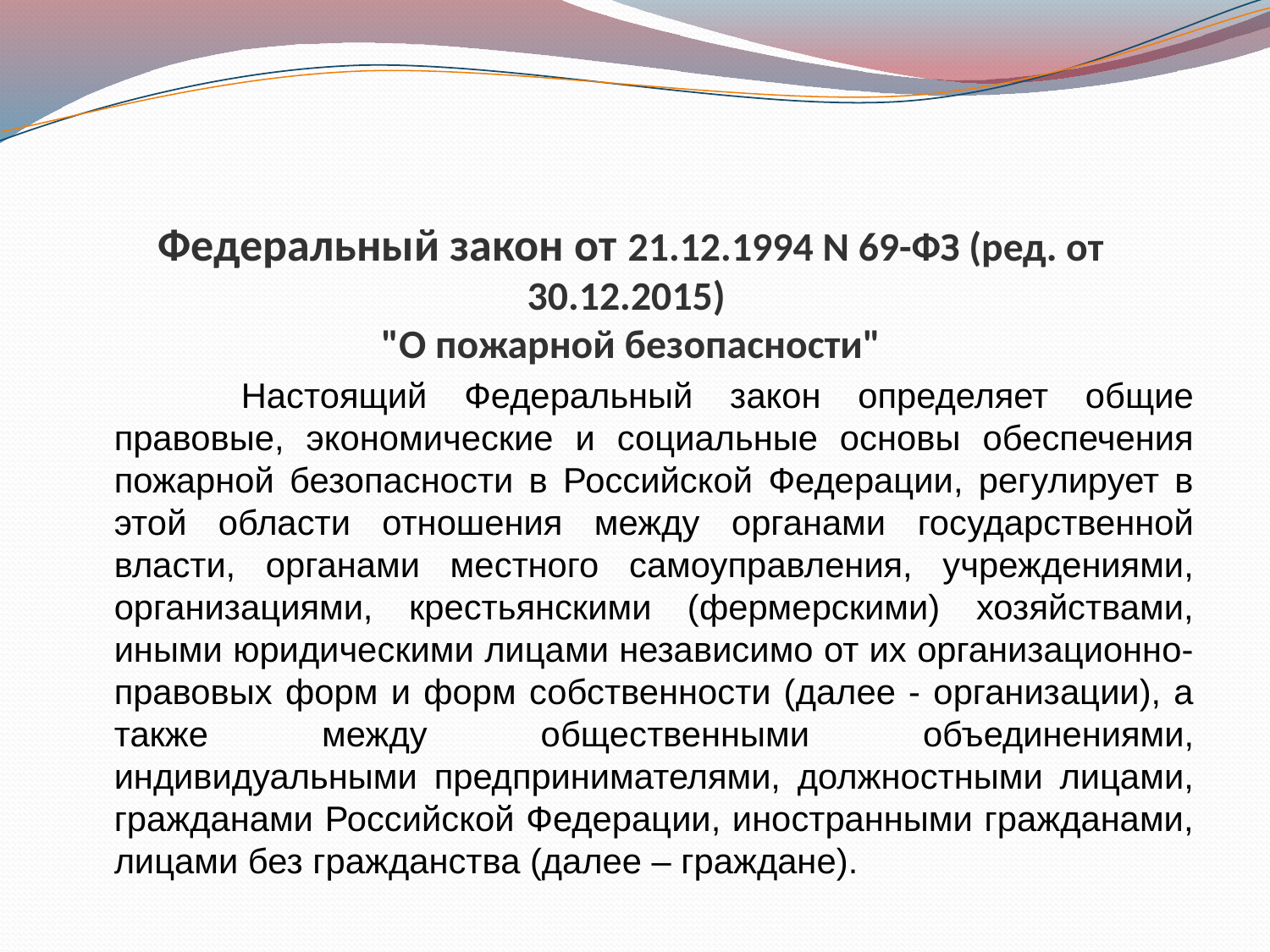

# Федеральный закон от 21.12.1994 N 69-ФЗ (ред. от 30.12.2015) "О пожарной безопасности"
		Настоящий Федеральный закон определяет общие правовые, экономические и социальные основы обеспечения пожарной безопасности в Российской Федерации, регулирует в этой области отношения между органами государственной власти, органами местного самоуправления, учреждениями, организациями, крестьянскими (фермерскими) хозяйствами, иными юридическими лицами независимо от их организационно-правовых форм и форм собственности (далее - организации), а также между общественными объединениями, индивидуальными предпринимателями, должностными лицами, гражданами Российской Федерации, иностранными гражданами, лицами без гражданства (далее – граждане).